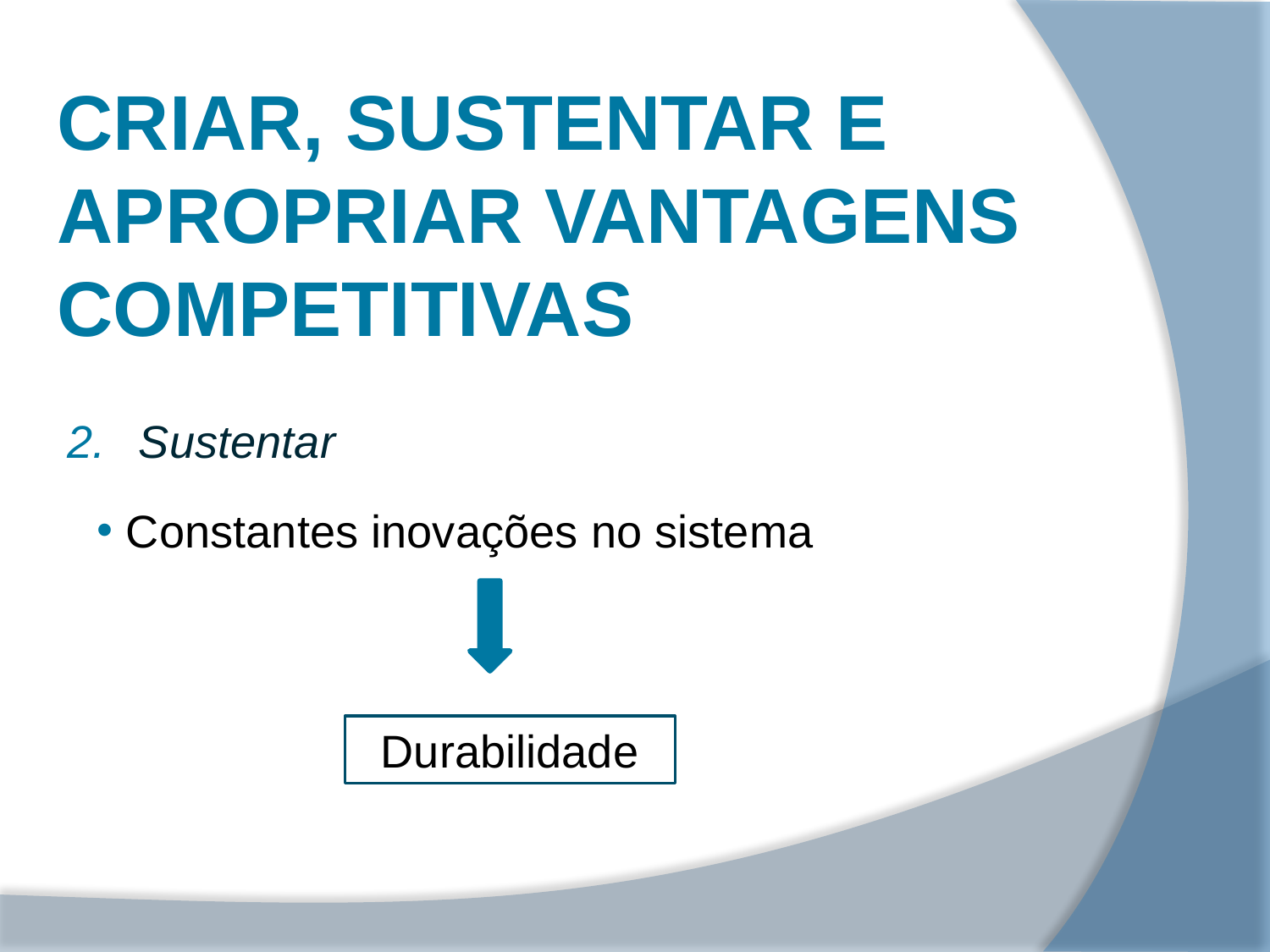

Criar, Sustentar e apropriar vantagens competitivas
Sustentar
 Constantes inovações no sistema

Durabilidade